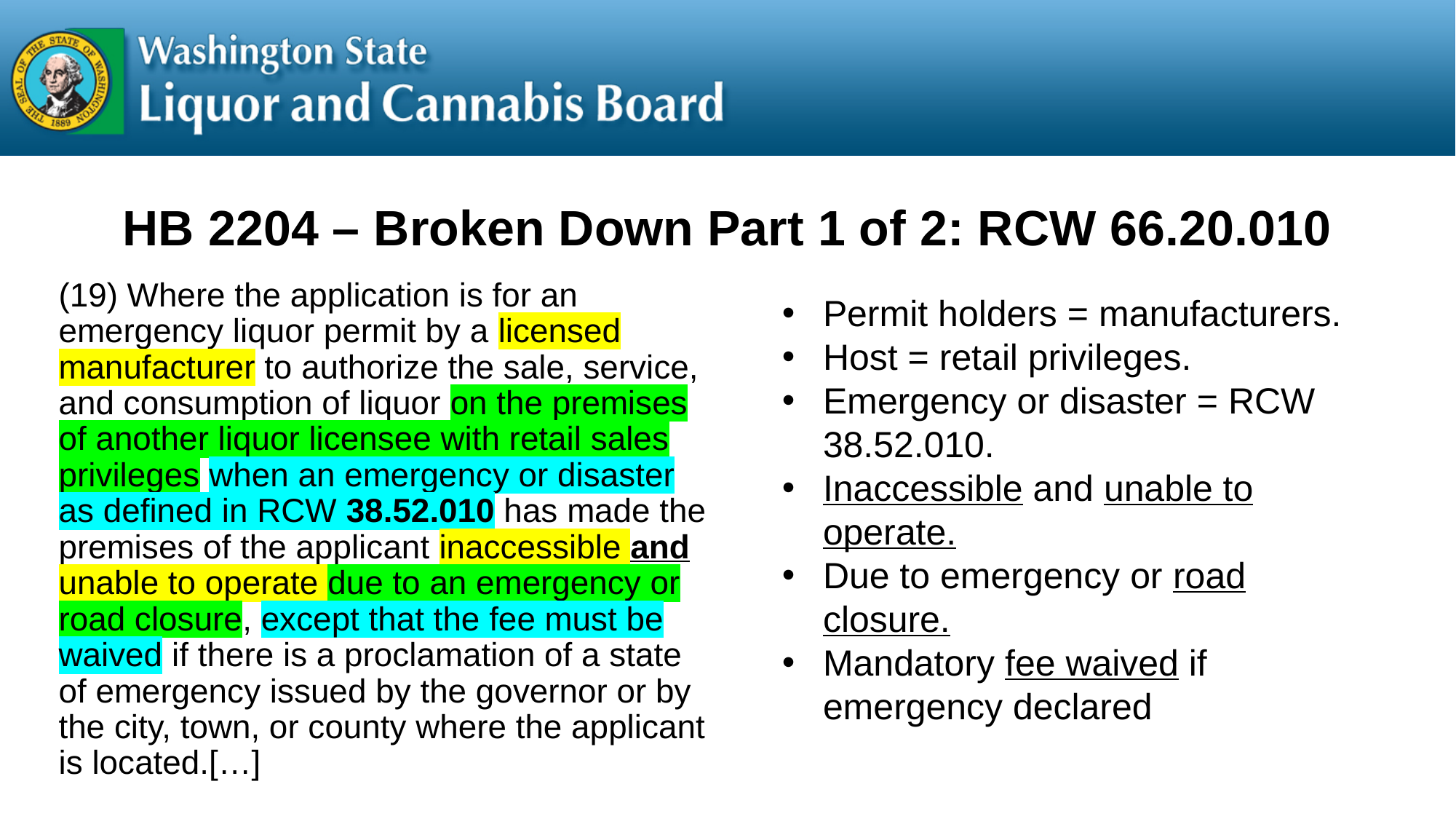

# HB 2204 – Broken Down Part 1 of 2: RCW 66.20.010
(19) Where the application is for an emergency liquor permit by a licensed manufacturer to authorize the sale, service, and consumption of liquor on the premises of another liquor licensee with retail sales privileges when an emergency or disaster as defined in RCW 38.52.010 has made the premises of the applicant inaccessible and unable to operate due to an emergency or road closure, except that the fee must be waived if there is a proclamation of a state of emergency issued by the governor or by the city, town, or county where the applicant is located.[…]
Permit holders = manufacturers.
Host = retail privileges.
Emergency or disaster = RCW 38.52.010.
Inaccessible and unable to operate.
Due to emergency or road closure.
Mandatory fee waived if emergency declared